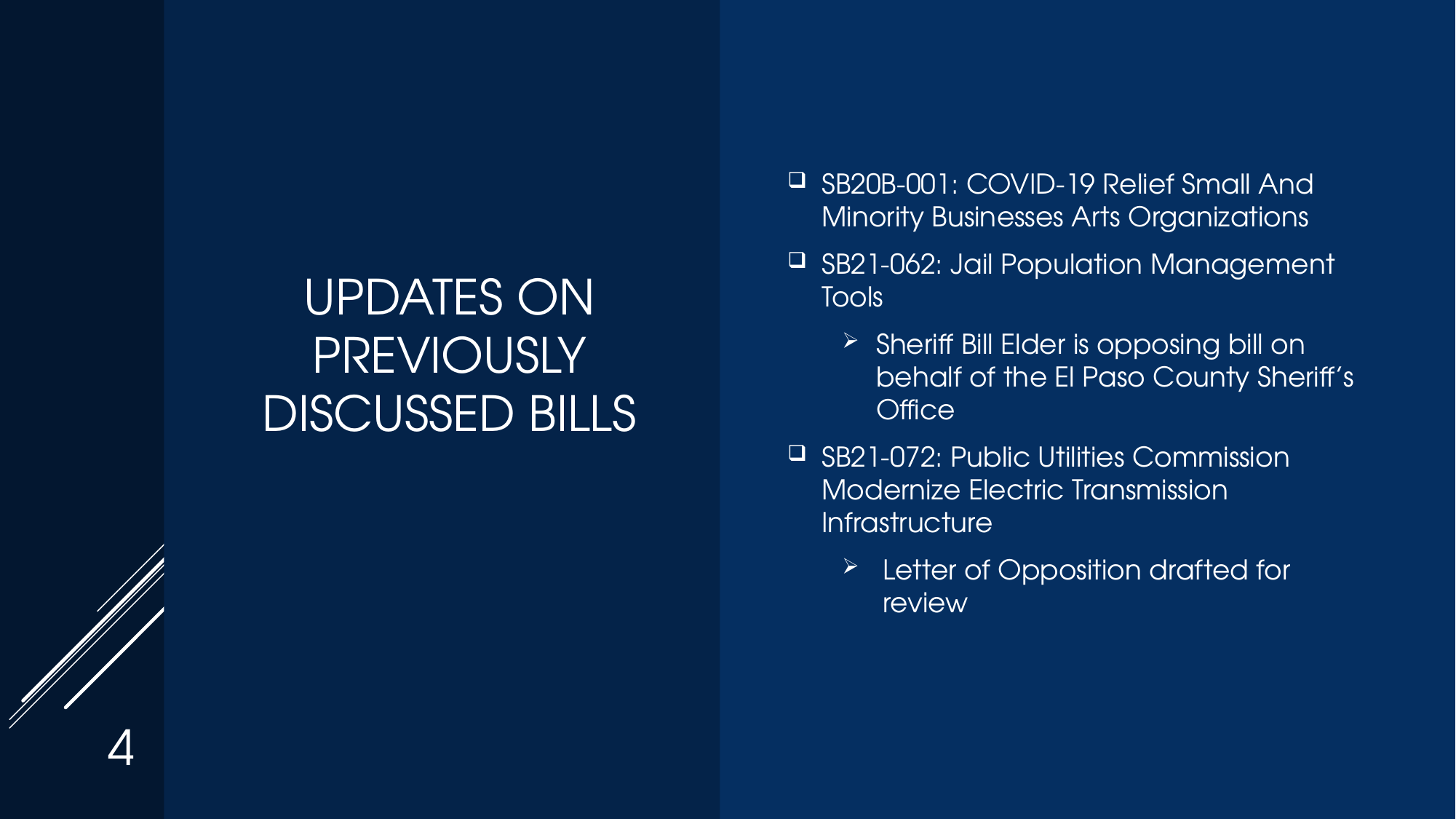

SB20B-001: COVID-19 Relief Small And Minority Businesses Arts Organizations
SB21-062: Jail Population Management Tools
Sheriff Bill Elder is opposing bill on behalf of the El Paso County Sheriff’s Office
SB21-072: Public Utilities Commission Modernize Electric Transmission Infrastructure
Letter of Opposition drafted for review
Updates On Previously Discussed Bills
4